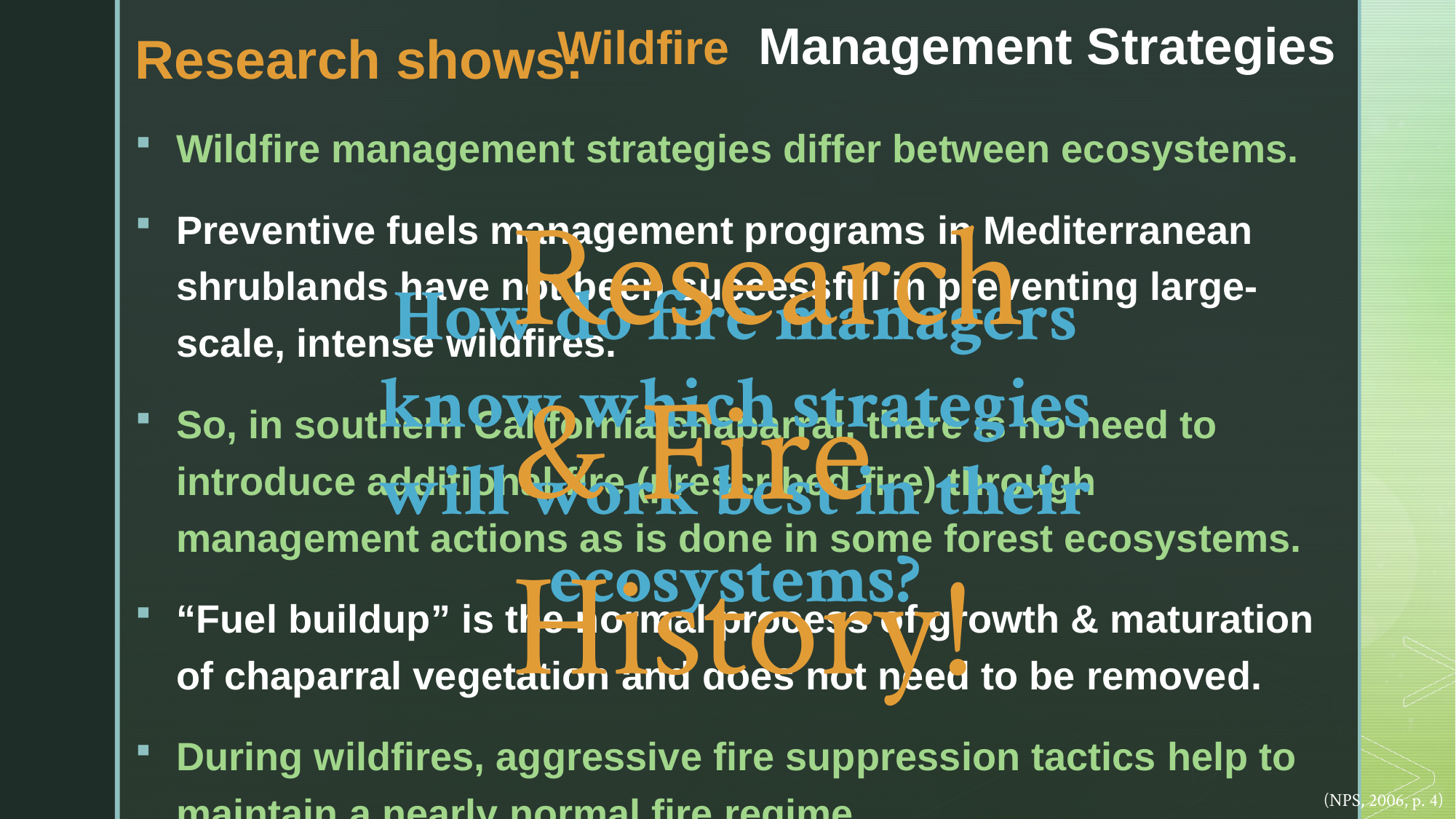

# Wildfire  Management Strategies
Research shows:
Wildfire management strategies differ between ecosystems.
Preventive fuels management programs in Mediterranean shrublands have not been successful in preventing large-scale, intense wildfires.
So, in southern California chaparral, there is no need to introduce additional fire (prescribed fire) through management actions as is done in some forest ecosystems.
“Fuel buildup” is the normal process of growth & maturation of chaparral vegetation and does not need to be removed.
During wildfires, aggressive fire suppression tactics help to maintain a nearly normal fire regime.
Research & Fire History!
How do fire managers know which strategies will work best in their ecosystems?
(NPS, 2006, p. 4)